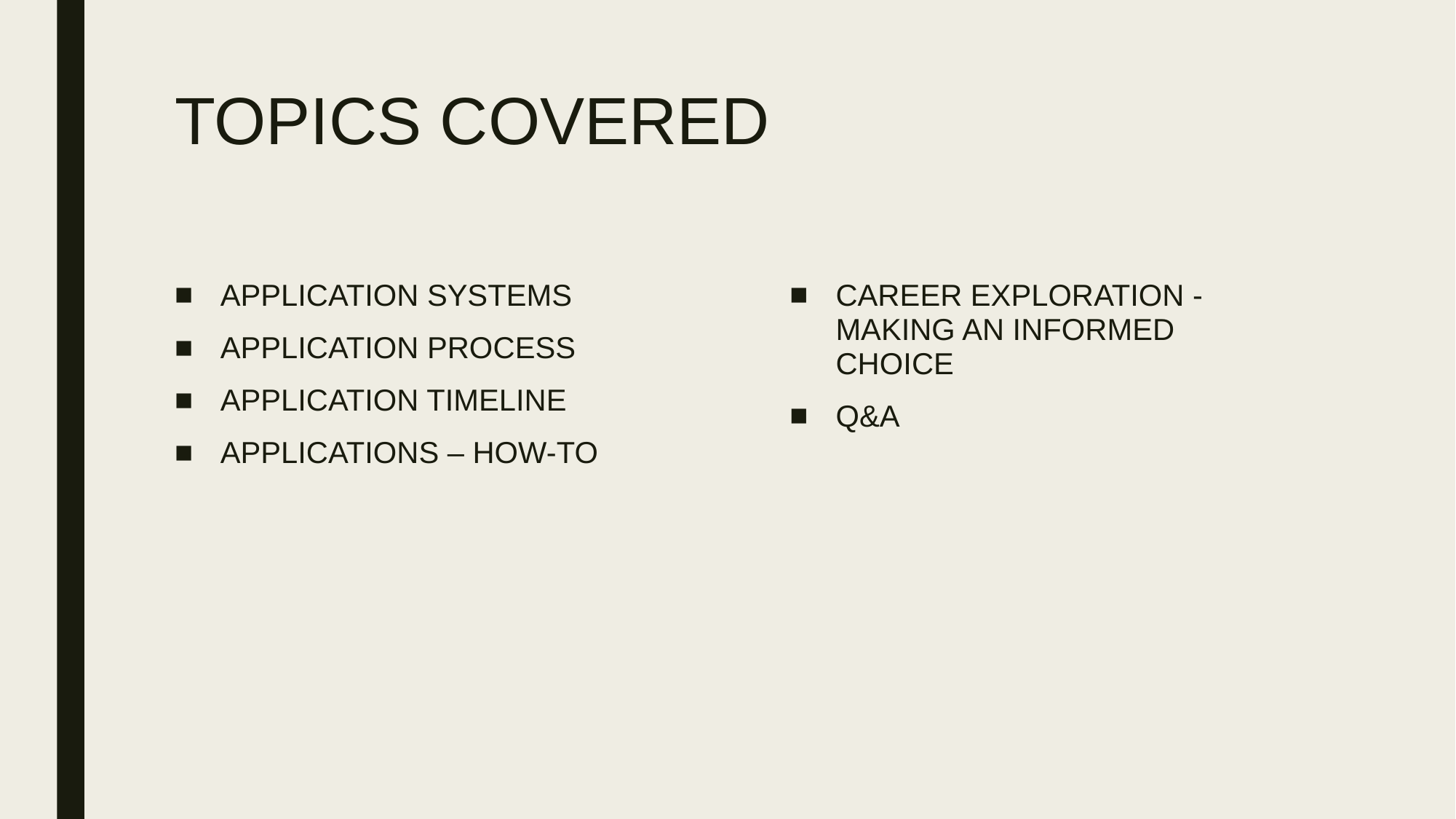

# TOPICS COVERED
APPLICATION SYSTEMS
APPLICATION PROCESS
APPLICATION TIMELINE
APPLICATIONS – HOW-TO

CAREER EXPLORATION - MAKING AN INFORMED CHOICE
Q&A